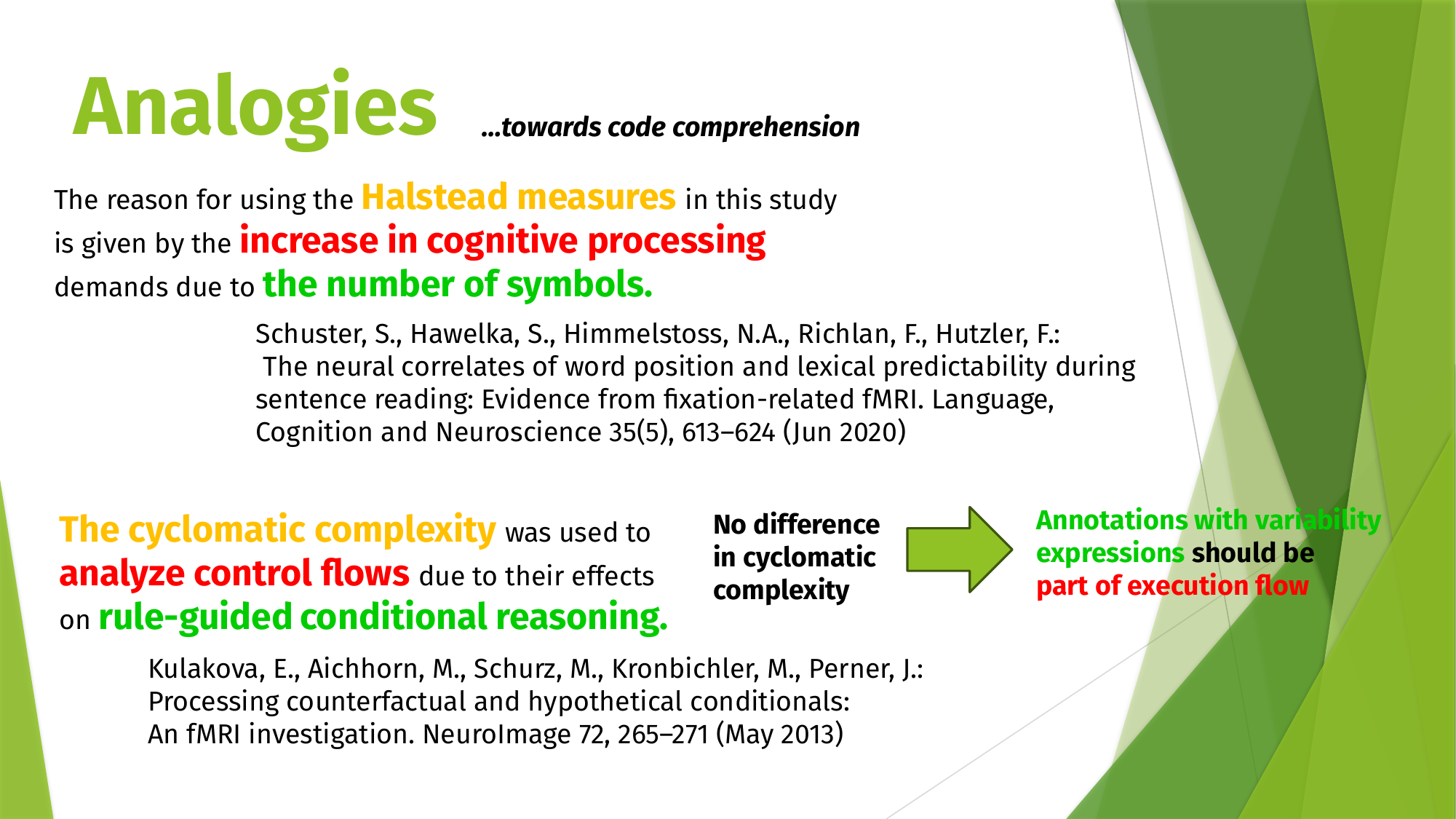

# Analogies
…towards code comprehension
The reason for using the Halstead measures in this study
is given by the increase in cognitive processing
demands due to the number of symbols.
Schuster, S., Hawelka, S., Himmelstoss, N.A., Richlan, F., Hutzler, F.:
 The neural correlates of word position and lexical predictability during
sentence reading: Evidence from fixation-related fMRI. Language,
Cognition and Neuroscience 35(5), 613–624 (Jun 2020)
Annotations with variability
expressions should be
part of execution flow
The cyclomatic complexity was used to
analyze control flows due to their effects
on rule-guided conditional reasoning.
No difference
in cyclomatic
complexity

Kulakova, E., Aichhorn, M., Schurz, M., Kronbichler, M., Perner, J.:
Processing counterfactual and hypothetical conditionals:
An fMRI investigation. NeuroImage 72, 265–271 (May 2013)